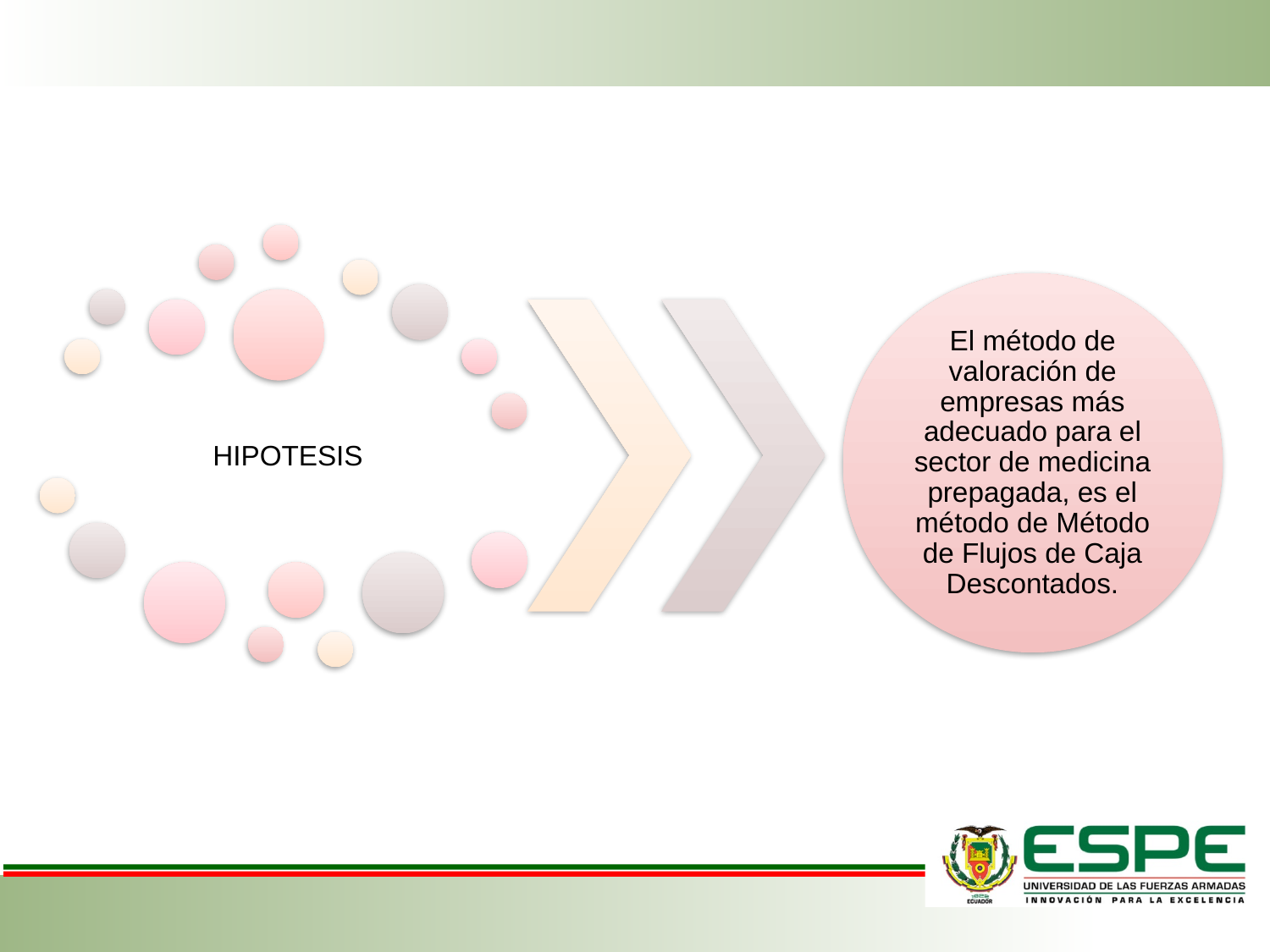

HIPOTESIS
El método de valoración de empresas más adecuado para el sector de medicina prepagada, es el método de Método de Flujos de Caja Descontados.